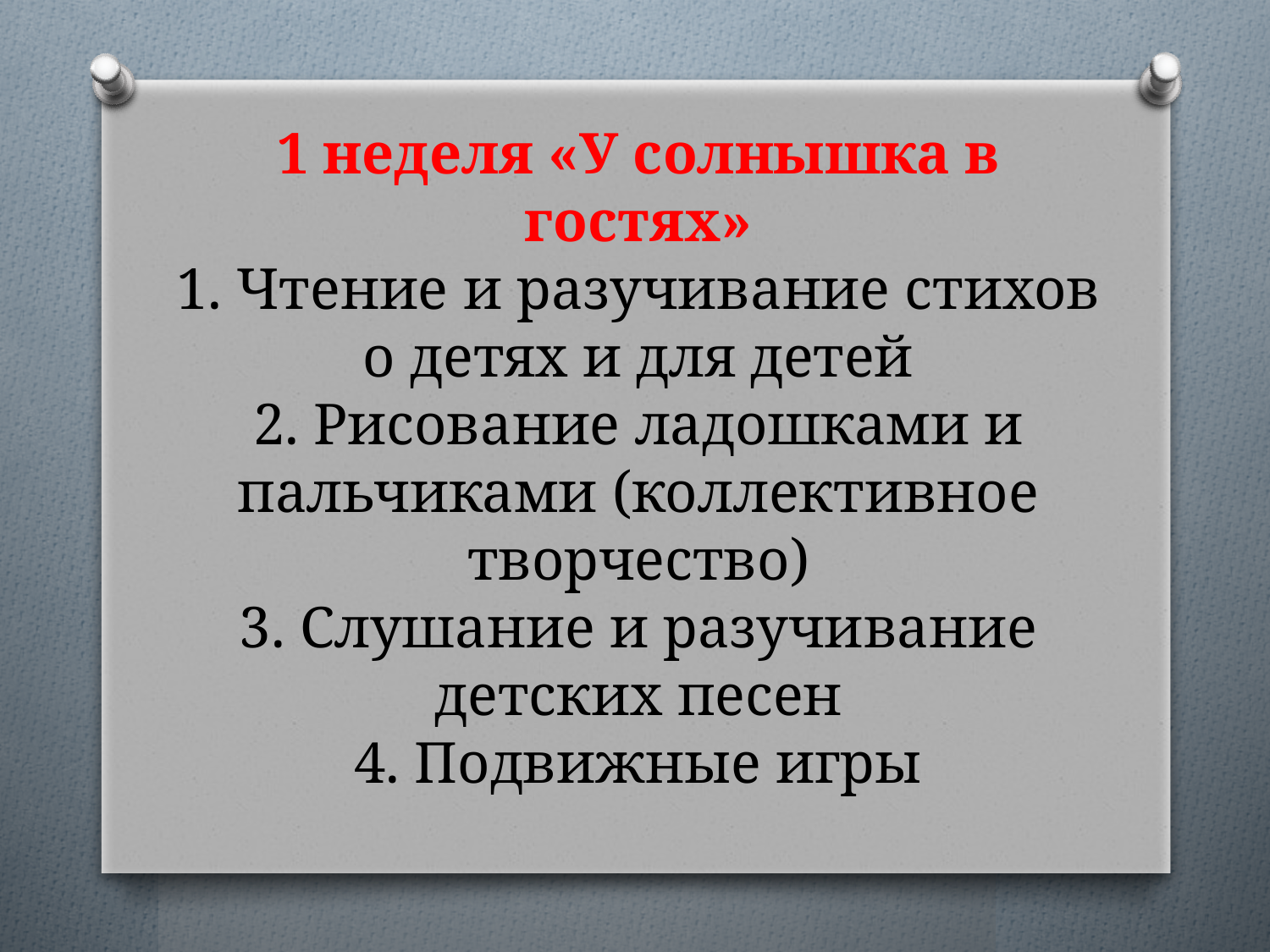

# 1 неделя «У солнышка в гостях» 1. Чтение и разучивание стихов о детях и для детей 2. Рисование ладошками и пальчиками (коллективное творчество) 3. Слушание и разучивание детских песен 4. Подвижные игры